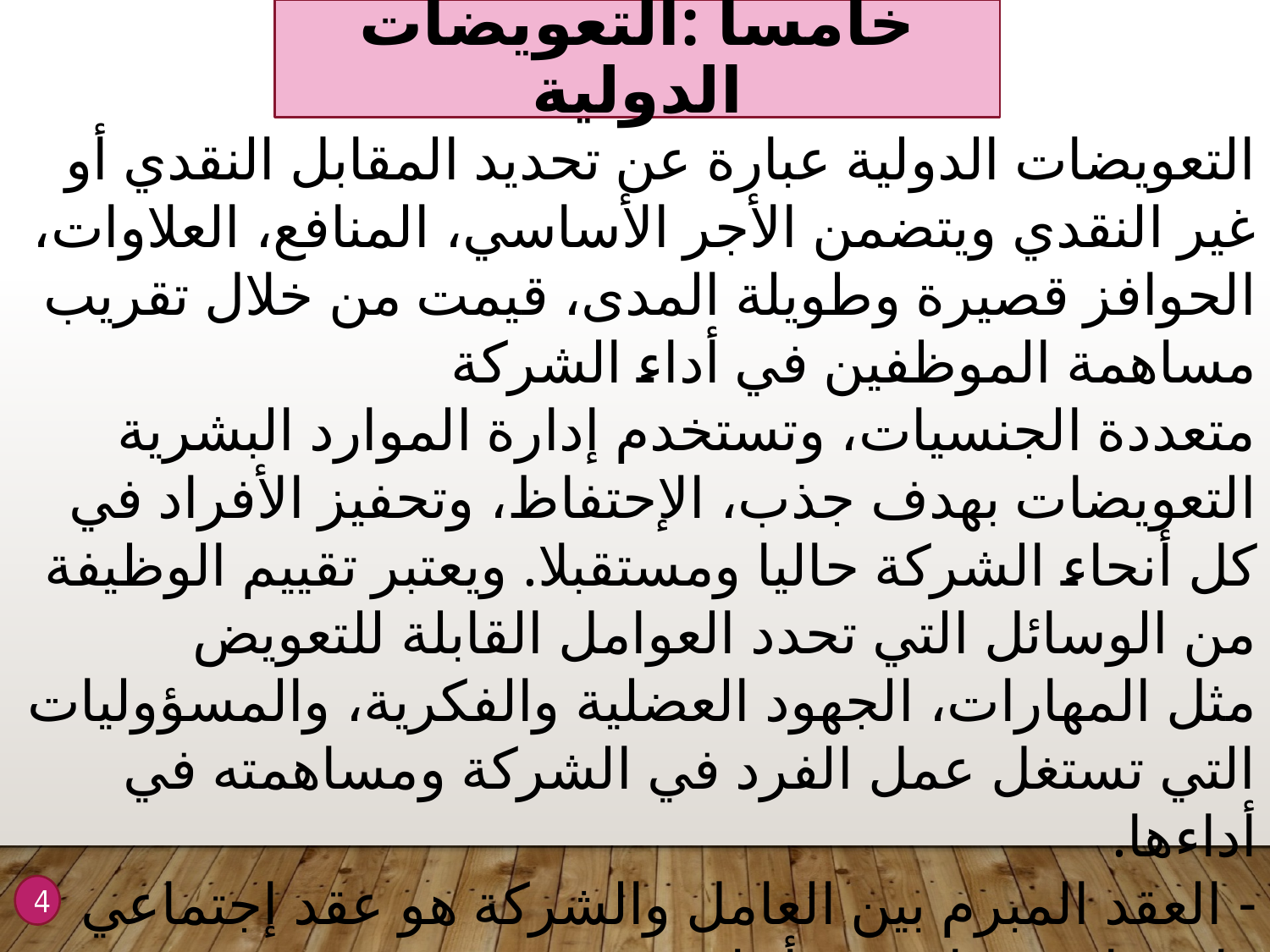

خامسا :التعويضات الدولية
التعویضات الدولیة عبارة عن تحدید المقابل النقدي أو غیر النقدي ویتضمن الأجر الأساسي، المنافع، العلاوات، الحوافز قصیرة وطویلة المدى، قیمت من خلال تقریب مساهمة الموظفین في أداء الشركة
متعددة الجنسیات، وتستخدم إدارة الموارد البشریة التعویضات بهدف جذب، الإحتفاظ، وتحفیز الأفراد في كل أنحاء الشركة حالیا ومستقبلا. ویعتبر تقییم الوظیفة من الوسائل التي تحدد العوامل القابلة للتعویض
مثل المهارات، الجهود العضلیة والفكریة، والمسؤولیات التي تستغل عمل الفرد في الشركة ومساهمته في أداءها.
- العقد المبرم بين العامل والشركة هو عقد إجتماعي واقتصادي وقانوني وأخلاقي.
- بناءا على الطبيعة الاقتصادية للعقد يلتزم العامل بالعمل والإنتاج وفقا لشروط العقد المتفق عليها، في مقابل ذلك تلتزم الشركة بتعويض
4